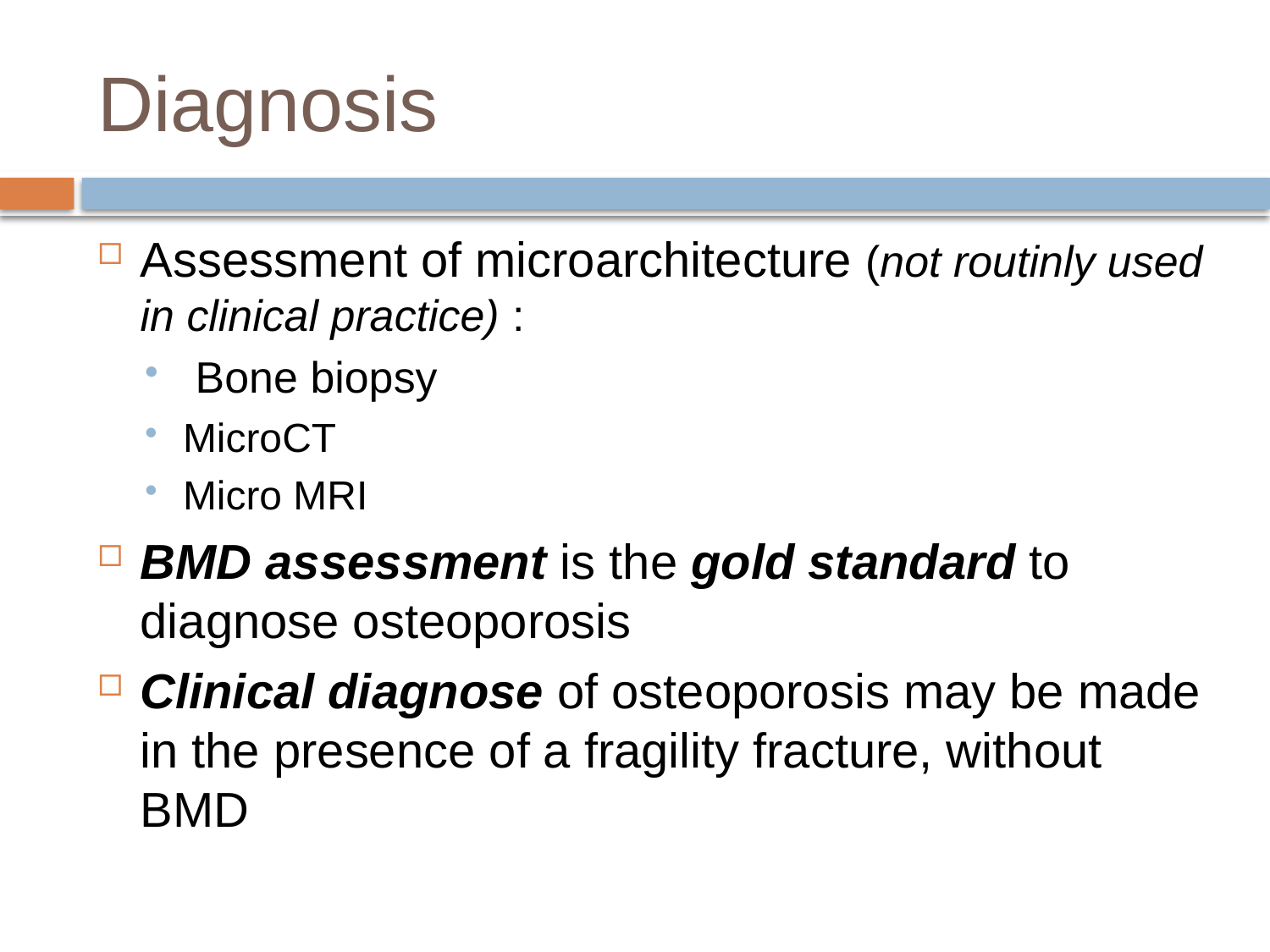

# Diagnosis
Assessment of microarchitecture (not routinly used in clinical practice) :
 Bone biopsy
MicroCT
Micro MRI
BMD assessment is the gold standard to diagnose osteoporosis
Clinical diagnose of osteoporosis may be made in the presence of a fragility fracture, without BMD